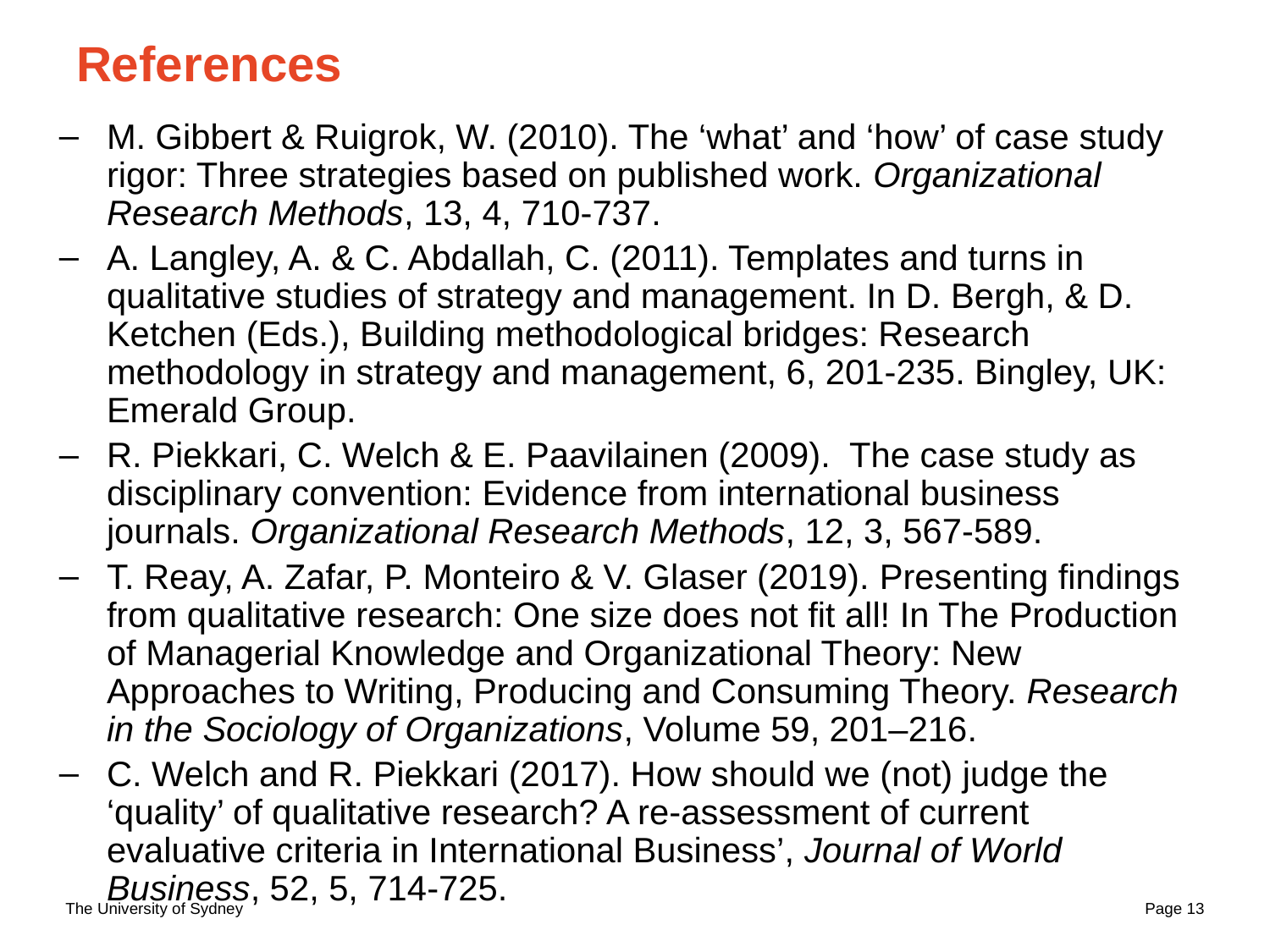

# References
M. Gibbert & Ruigrok, W. (2010). The ‘what’ and ‘how’ of case study rigor: Three strategies based on published work. Organizational Research Methods, 13, 4, 710-737.
A. Langley, A. & C. Abdallah, C. (2011). Templates and turns in qualitative studies of strategy and management. In D. Bergh, & D. Ketchen (Eds.), Building methodological bridges: Research methodology in strategy and management, 6, 201-235. Bingley, UK: Emerald Group.
R. Piekkari, C. Welch & E. Paavilainen (2009).  The case study as disciplinary convention: Evidence from international business journals. Organizational Research Methods, 12, 3, 567-589.
T. Reay, A. Zafar, P. Monteiro & V. Glaser (2019). Presenting findings from qualitative research: One size does not fit all! In The Production of Managerial Knowledge and Organizational Theory: New Approaches to Writing, Producing and Consuming Theory. Research in the Sociology of Organizations, Volume 59, 201–216.
C. Welch and R. Piekkari (2017). How should we (not) judge the ‘quality’ of qualitative research? A re-assessment of current evaluative criteria in International Business’, Journal of World Business, 52, 5, 714-725.